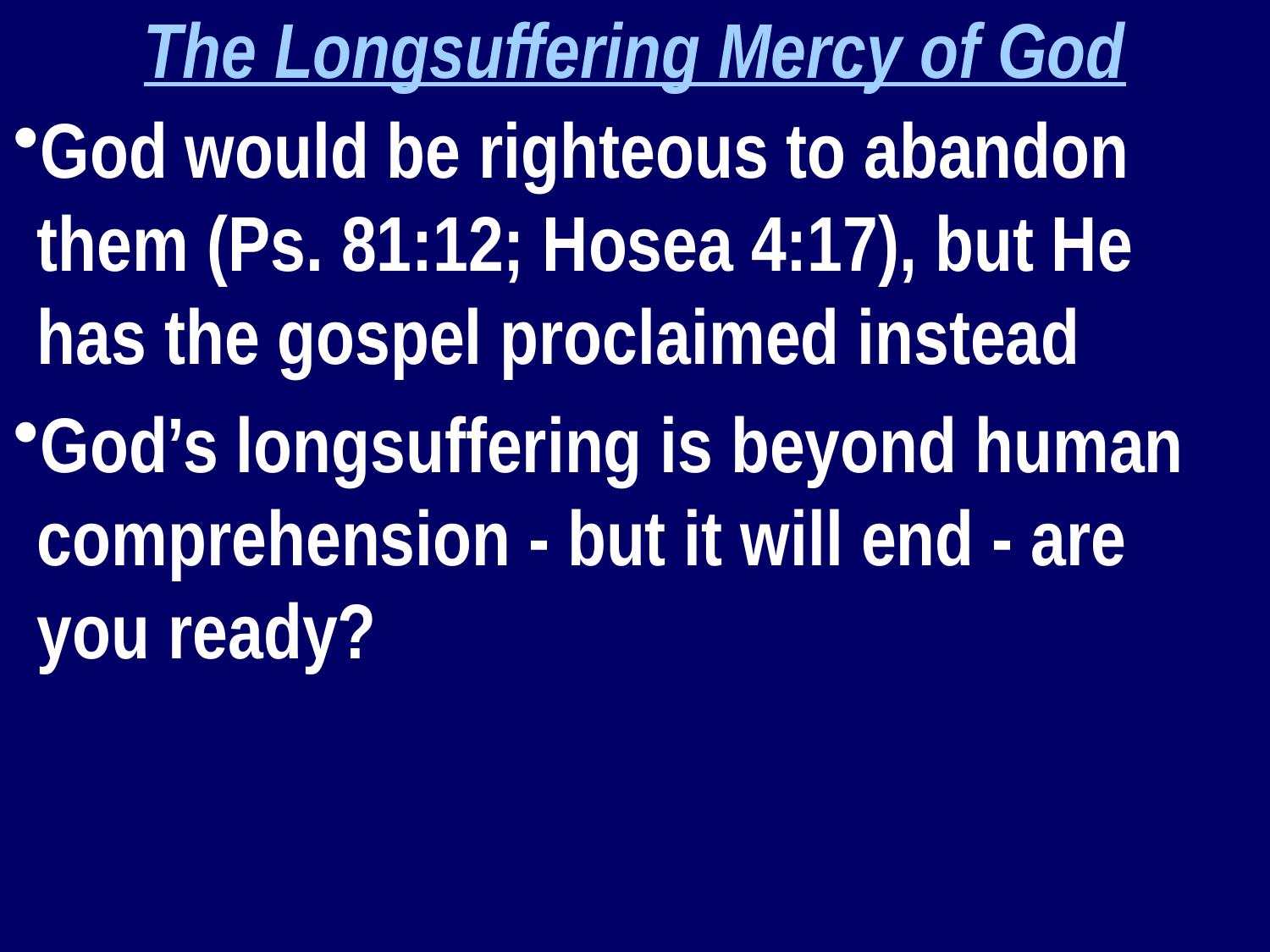

The Longsuffering Mercy of God
God would be righteous to abandon them (Ps. 81:12; Hosea 4:17), but He has the gospel proclaimed instead
God’s longsuffering is beyond human comprehension - but it will end - are you ready?